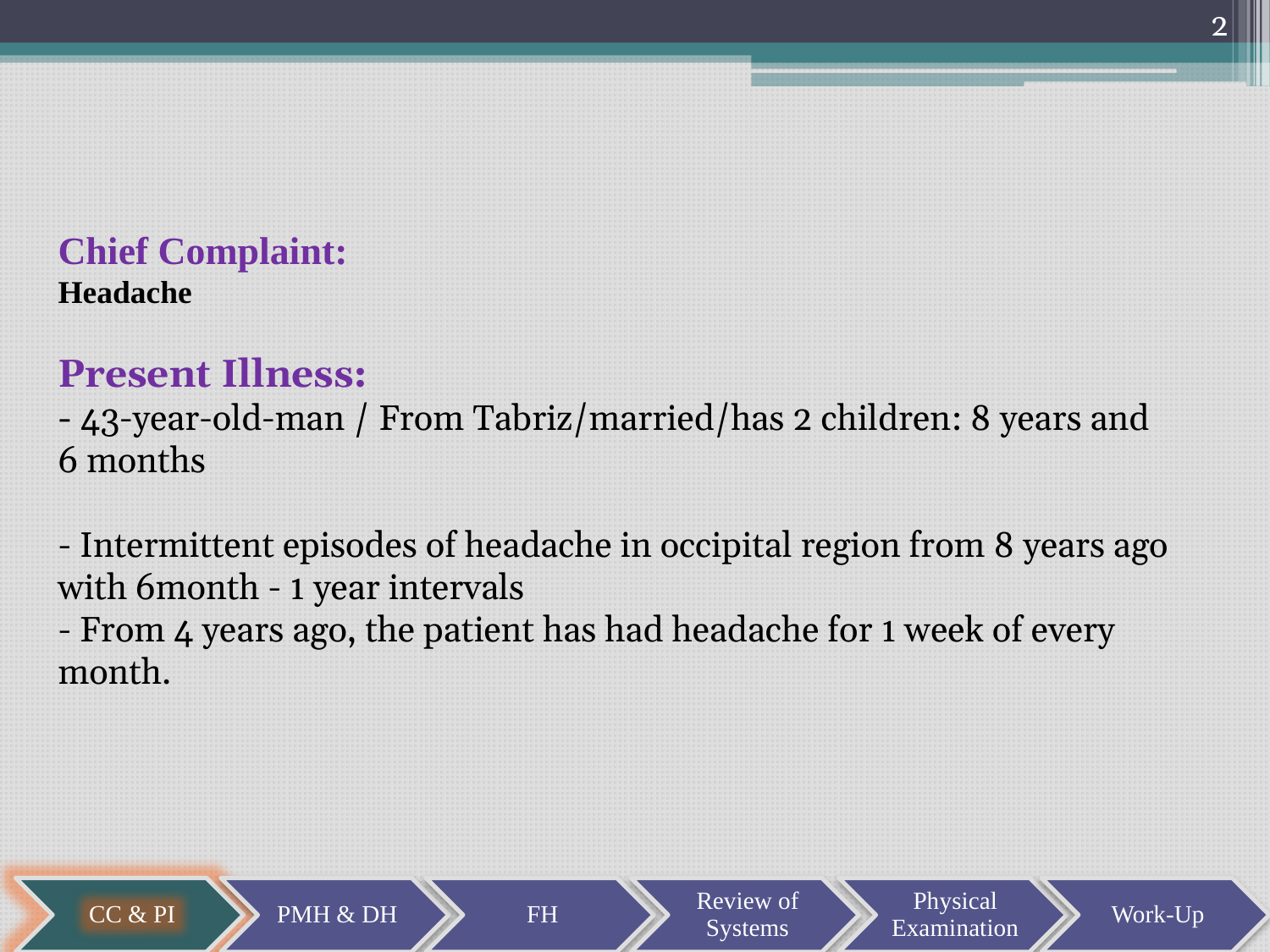

2
# Chief Complaint: Headache Present Illness: - 43-year-old-man / From Tabriz/married/has 2 children: 8 years and 6 months - Intermittent episodes of headache in occipital region from 8 years ago with 6month - 1 year intervals - From 4 years ago, the patient has had headache for 1 week of every month.

CC & PI

PMH & DH

FH

Review of Systems

Physical Examination

Work-Up